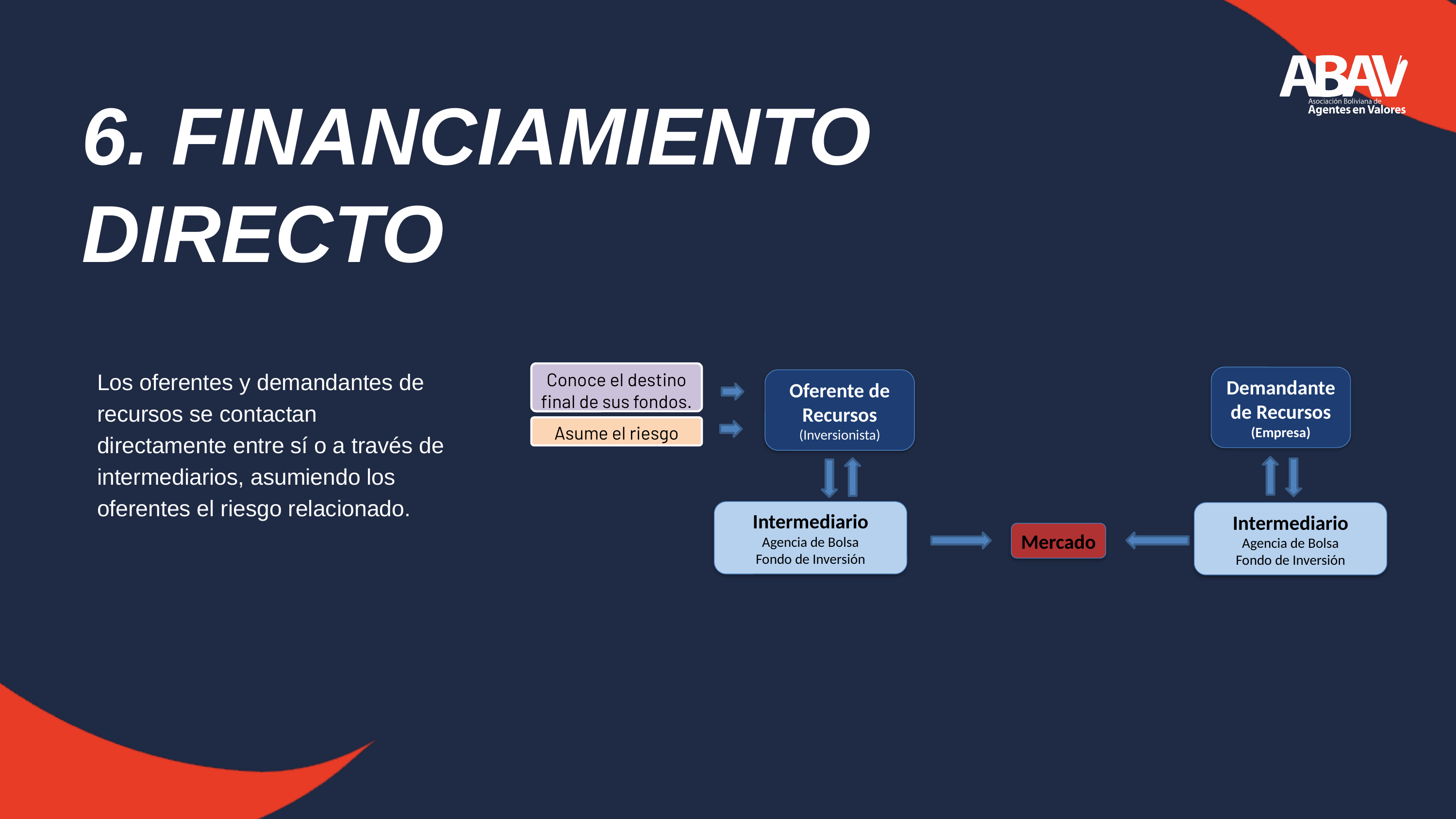

6. FINANCIAMIENTO DIRECTO
Los oferentes y demandantes de recursos se contactan directamente entre sí o a través de intermediarios, asumiendo los oferentes el riesgo relacionado.
Conoce el destino final de sus fondos.
Demandante de Recursos (Empresa)
Oferente de Recursos (Inversionista)
Intermediario
Agencia de Bolsa
Fondo de Inversión
Mercado

Intermediario
Agencia de Bolsa
Fondo de Inversión

Asume el riesgo